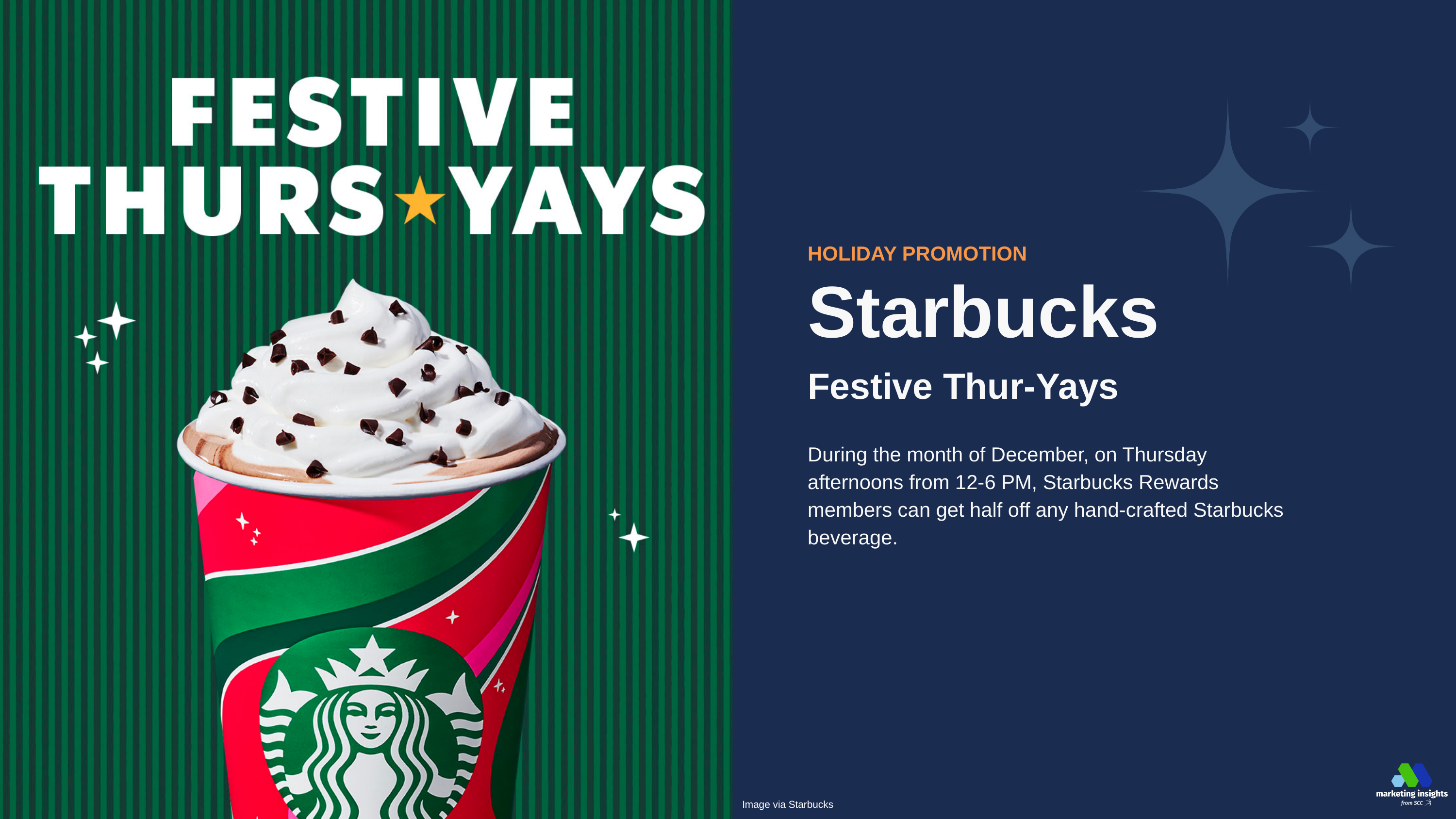

HOLIDAY PROMOTION
Starbucks
Festive Thur-Yays
During the month of December, on Thursday afternoons from 12-6 PM, Starbucks Rewards members can get half off any hand-crafted Starbucks beverage.

Image via Starbucks